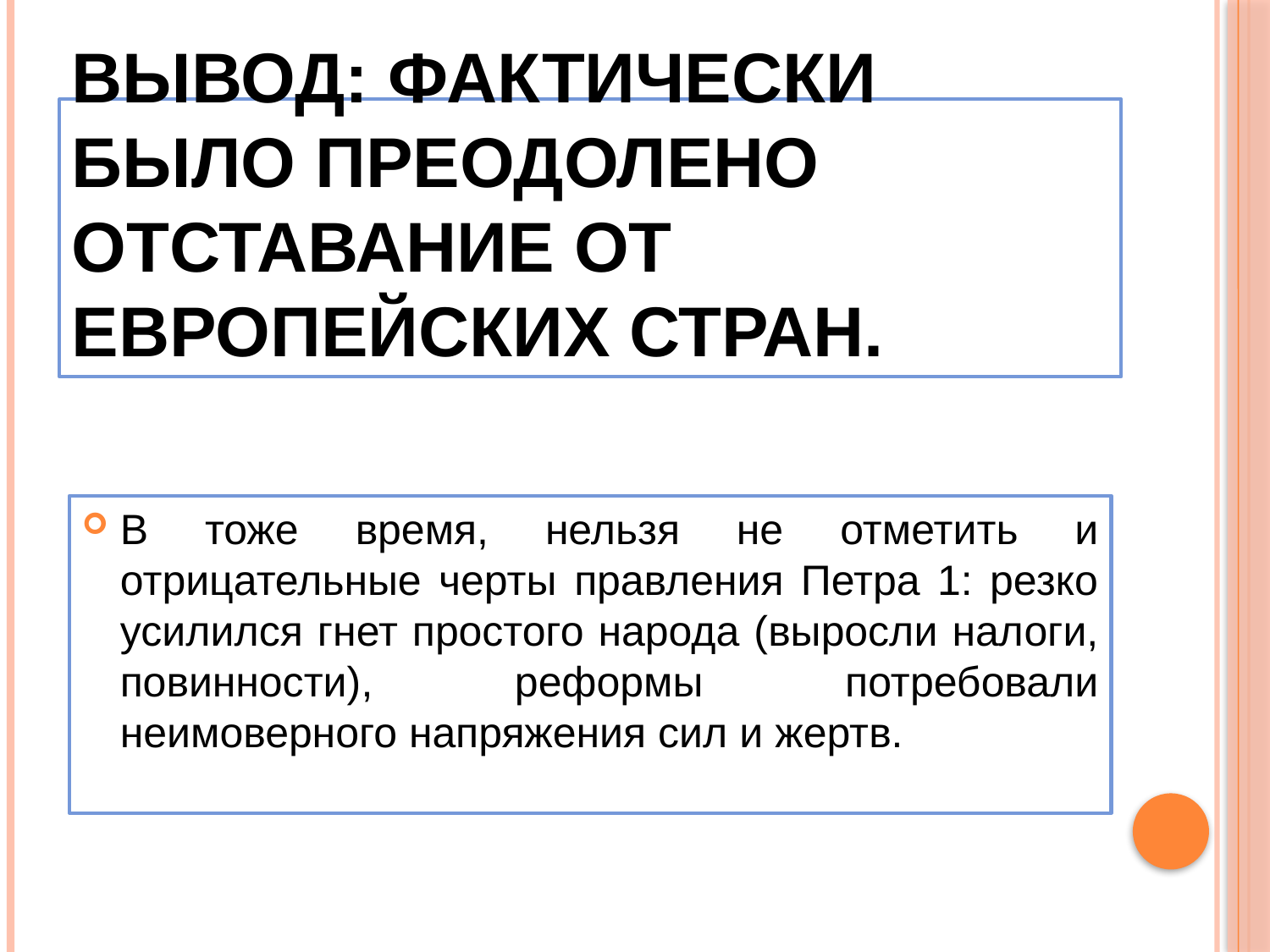

# Вывод: фактически было преодолено отставание от европейских стран.
В тоже время, нельзя не отметить и отрицательные черты правления Петра 1: резко усилился гнет простого народа (выросли налоги, повинности), реформы потребовали неимоверного напряжения сил и жертв.